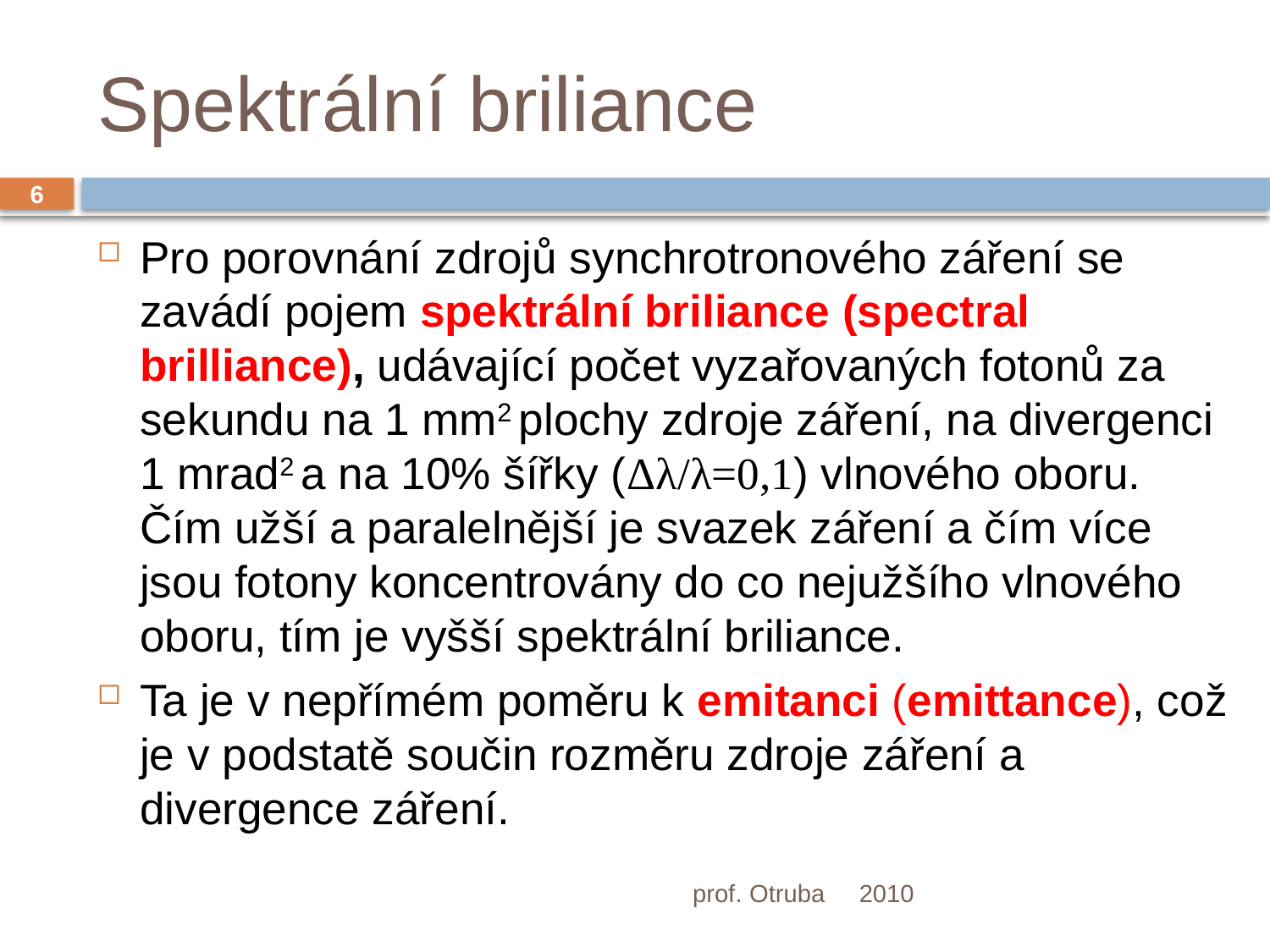

# Spektrální briliance
6
Pro porovnání zdrojů synchrotronového záření se zavádí pojem spektrální briliance (spectral brilliance), udávající počet vyzařovaných fotonů za sekundu na 1 mm2 plochy zdroje záření, na divergenci 1 mrad2 a na 10% šířky (Δλ/λ=0,1) vlnového oboru. Čím užší a paralelnější je svazek záření a čím více jsou fotony koncentrovány do co nejužšího vlnového oboru, tím je vyšší spektrální briliance.
Ta je v nepřímém poměru k emitanci (emittance), což je v podstatě součin rozměru zdroje záření a divergence záření.
prof. Otruba
2010